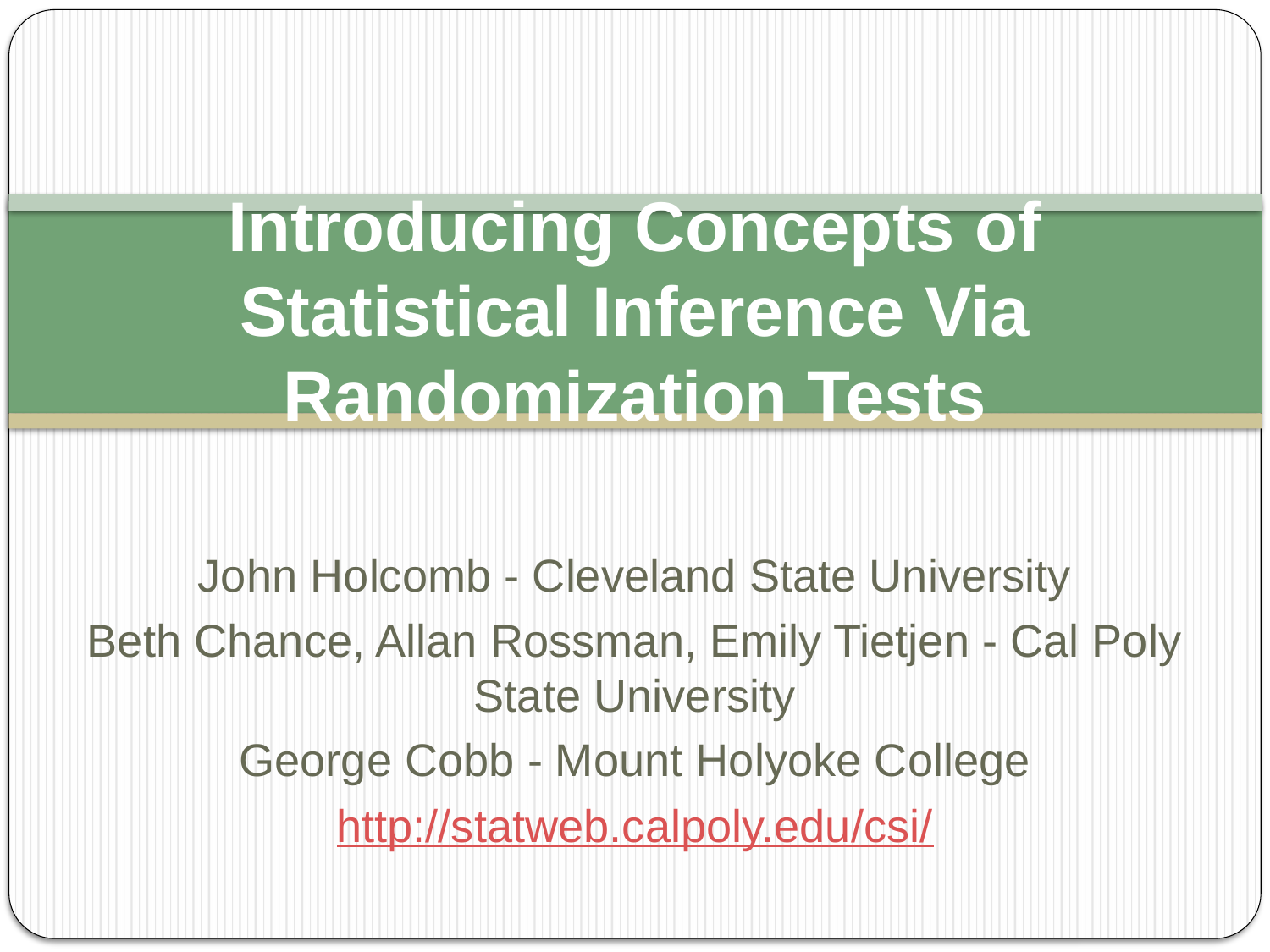

# Introducing Concepts of Statistical Inference Via Randomization Tests
John Holcomb - Cleveland State University
Beth Chance, Allan Rossman, Emily Tietjen - Cal Poly State University
George Cobb - Mount Holyoke College
http://statweb.calpoly.edu/csi/